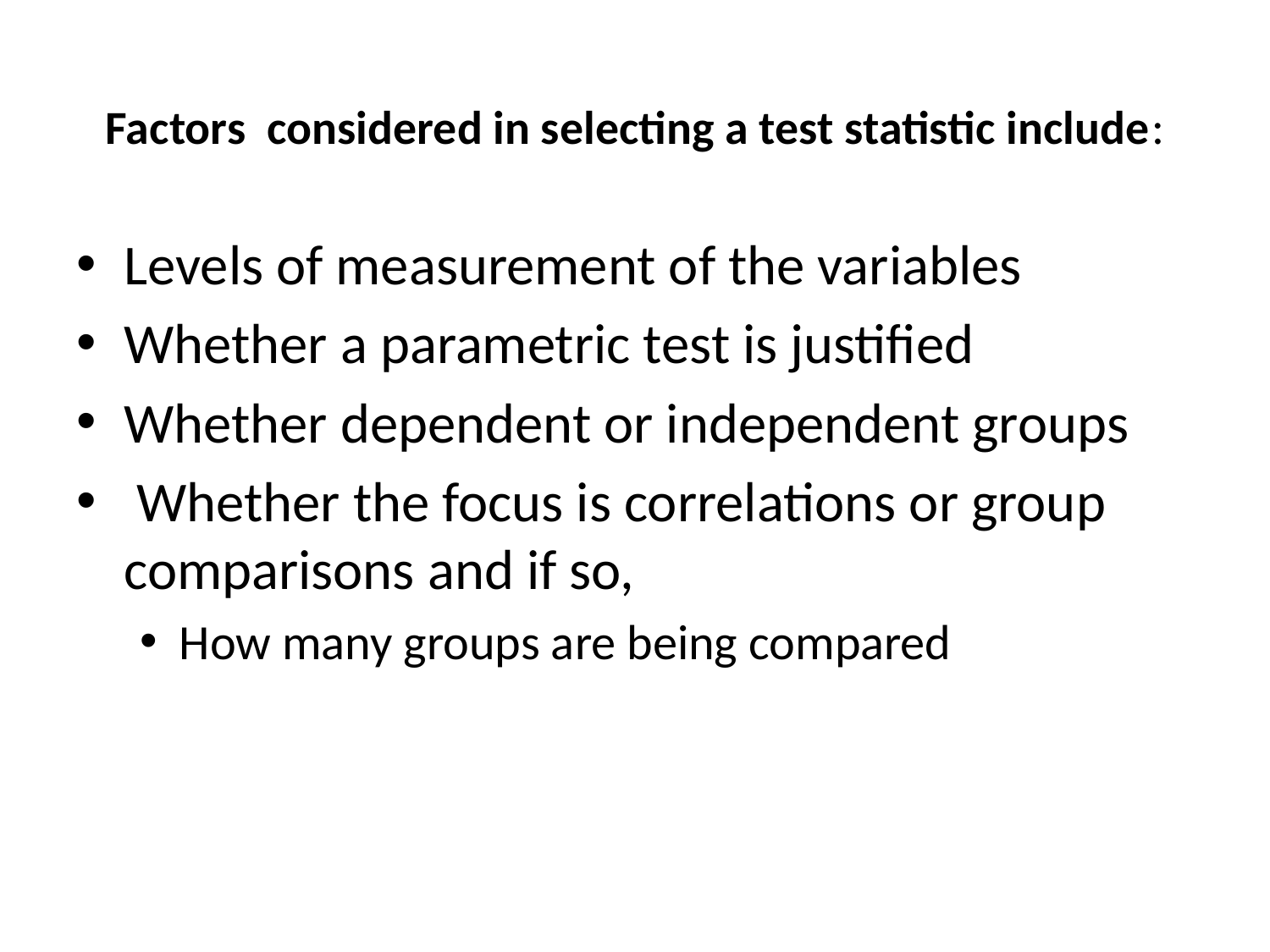

# Factors  considered in selecting a test statistic include:
Levels of measurement of the variables
Whether a parametric test is justified
Whether dependent or independent groups
 Whether the focus is correlations or group comparisons and if so,
How many groups are being compared